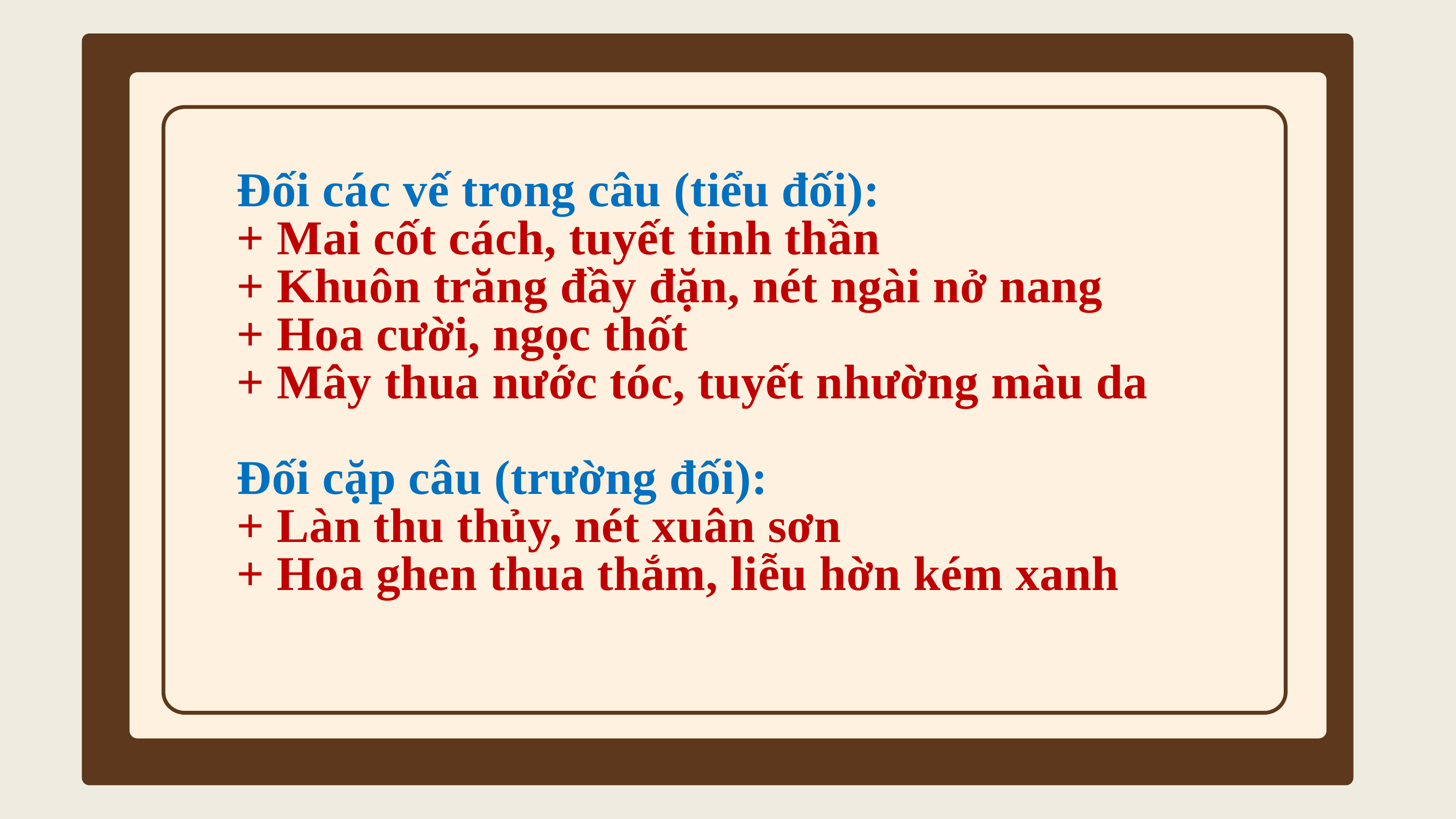

Đối các vế trong câu (tiểu đối):
+ Mai cốt cách, tuyết tinh thần
+ Khuôn trăng đầy đặn, nét ngài nở nang
+ Hoa cười, ngọc thốt
+ Mây thua nước tóc, tuyết nhường màu da

Đối cặp câu (trường đối):
+ Làn thu thủy, nét xuân sơn
+ Hoa ghen thua thắm, liễu hờn kém xanh